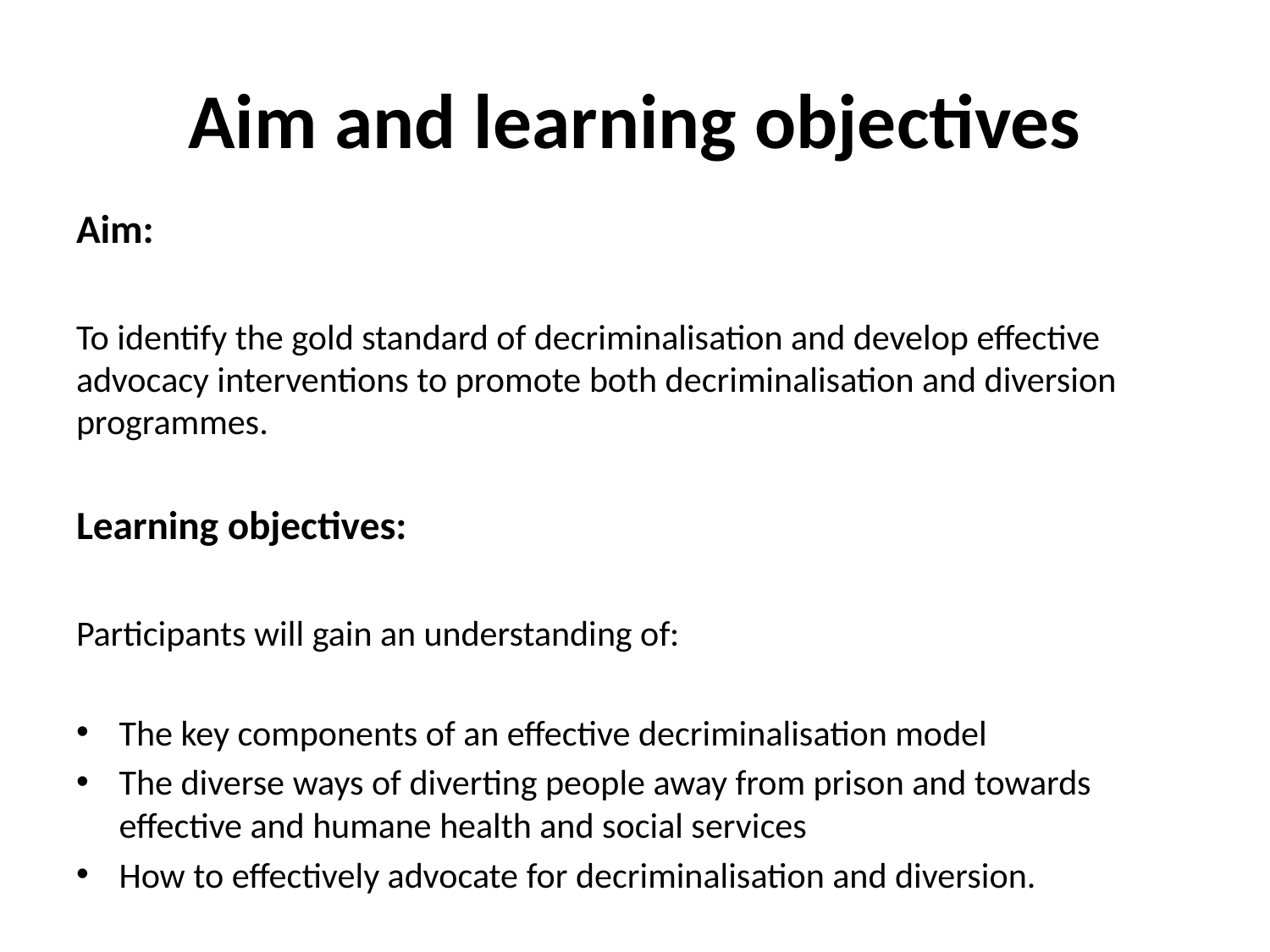

# Aim and learning objectives
Aim:

To identify the gold standard of decriminalisation and develop effective advocacy interventions to promote both decriminalisation and diversion programmes.

Learning objectives:

Participants will gain an understanding of:

The key components of an effective decriminalisation model
The diverse ways of diverting people away from prison and towards effective and humane health and social services
How to effectively advocate for decriminalisation and diversion.